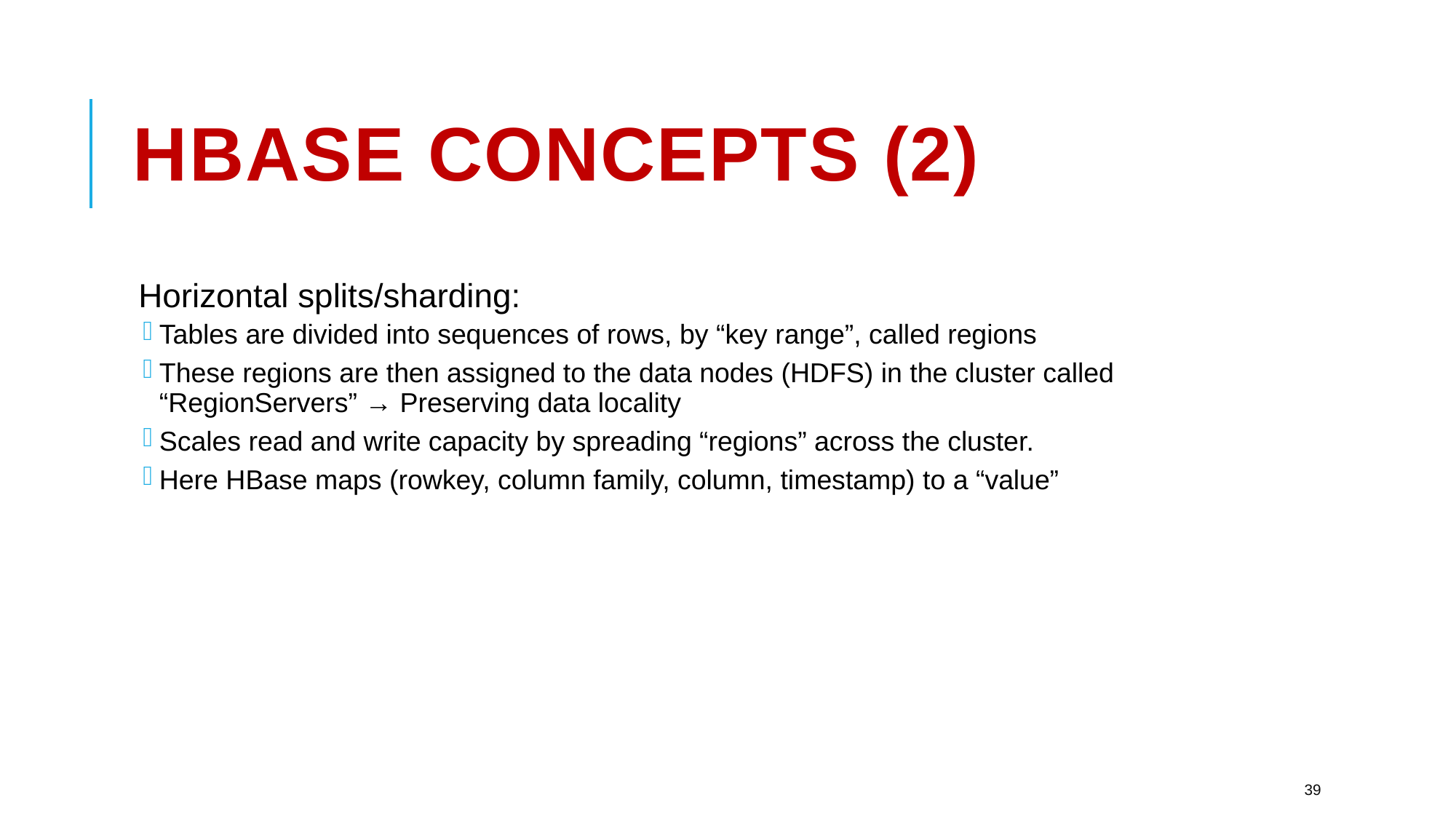

# HBase Concepts (2)
Horizontal splits/sharding:
Tables are divided into sequences of rows, by “key range”, called regions
These regions are then assigned to the data nodes (HDFS) in the cluster called “RegionServers” → Preserving data locality
Scales read and write capacity by spreading “regions” across the cluster.
Here HBase maps (rowkey, column family, column, timestamp) to a “value”
39